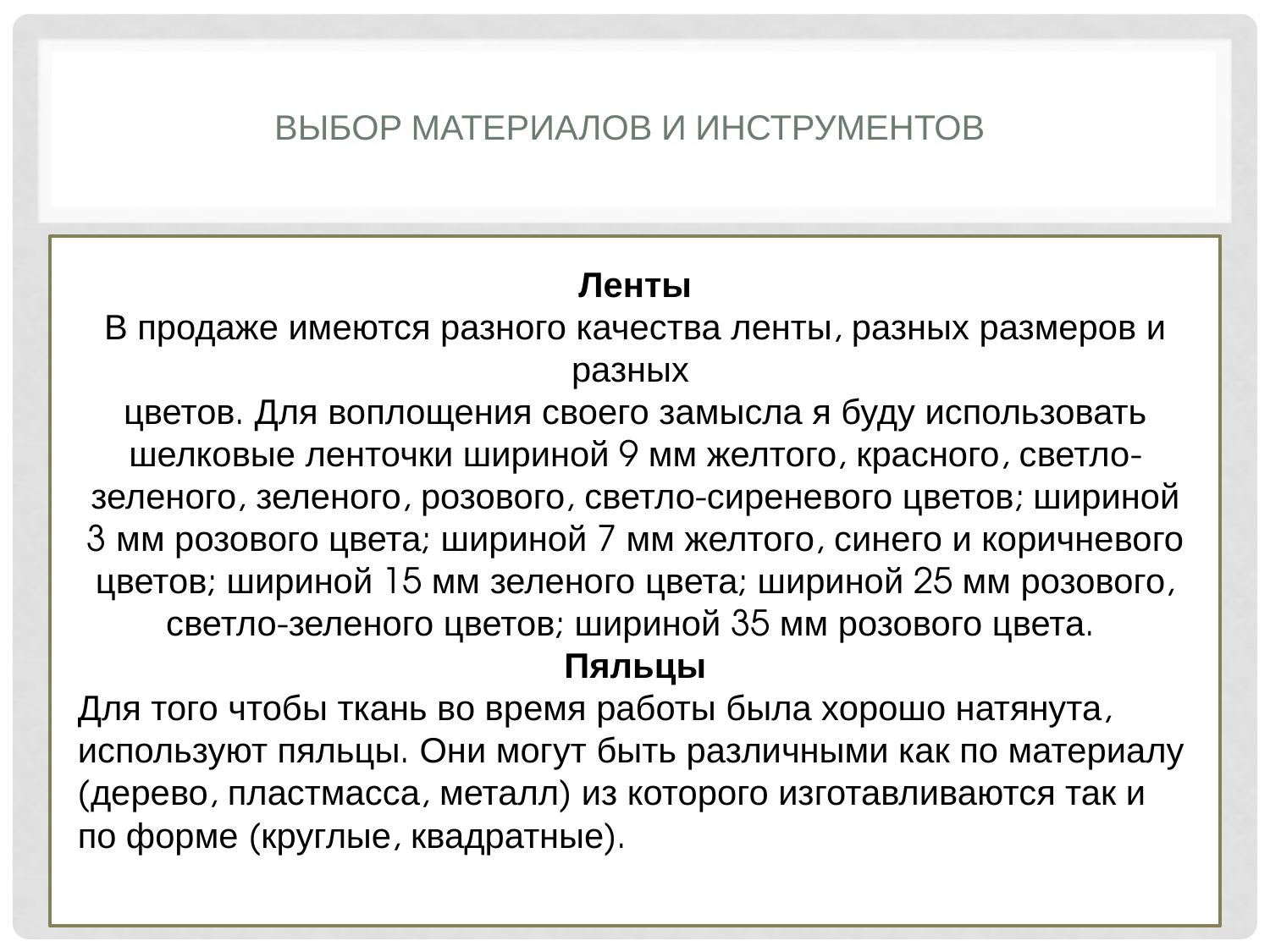

# Выбор материалов и инструментов

Ленты
В продаже имеются разного качества ленты, разных размеров и разных
цветов. Для воплощения своего замысла я буду использовать шелковые ленточки шириной 9 мм желтого, красного, светло-зеленого, зеленого, розового, светло-сиреневого цветов; шириной 3 мм розового цвета; шириной 7 мм желтого, синего и коричневого цветов; шириной 15 мм зеленого цвета; шириной 25 мм розового, светло-зеленого цветов; шириной 35 мм розового цвета.
Пяльцы
Для того чтобы ткань во время работы была хорошо натянута, используют пяльцы. Они могут быть различными как по материалу (дерево, пластмасса, металл) из которого изготавливаются так и по форме (круглые, квадратные).